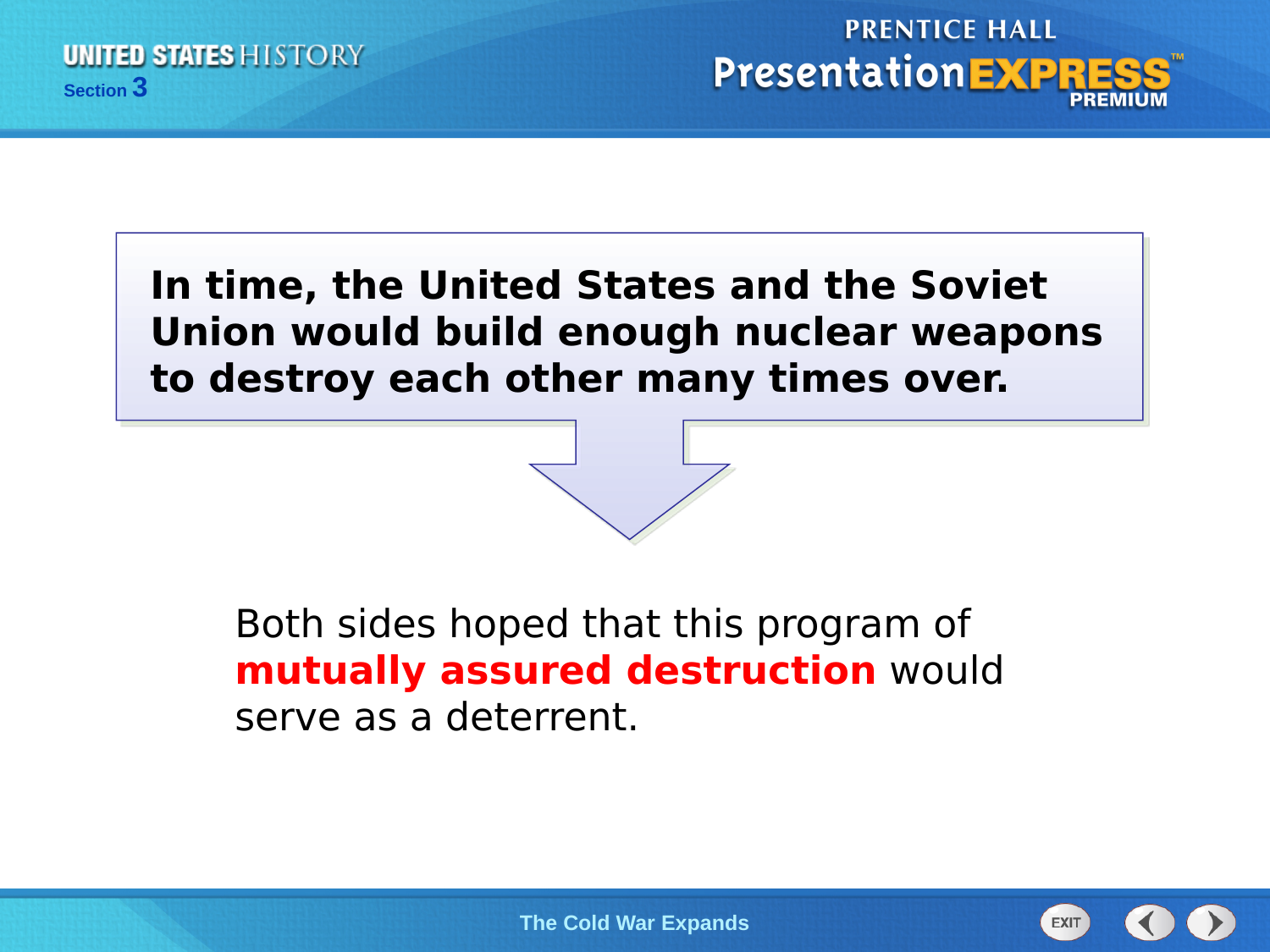

In time, the United States and the Soviet Union would build enough nuclear weapons to destroy each other many times over.

Both sides hoped that this program of mutually assured destruction would serve as a deterrent.